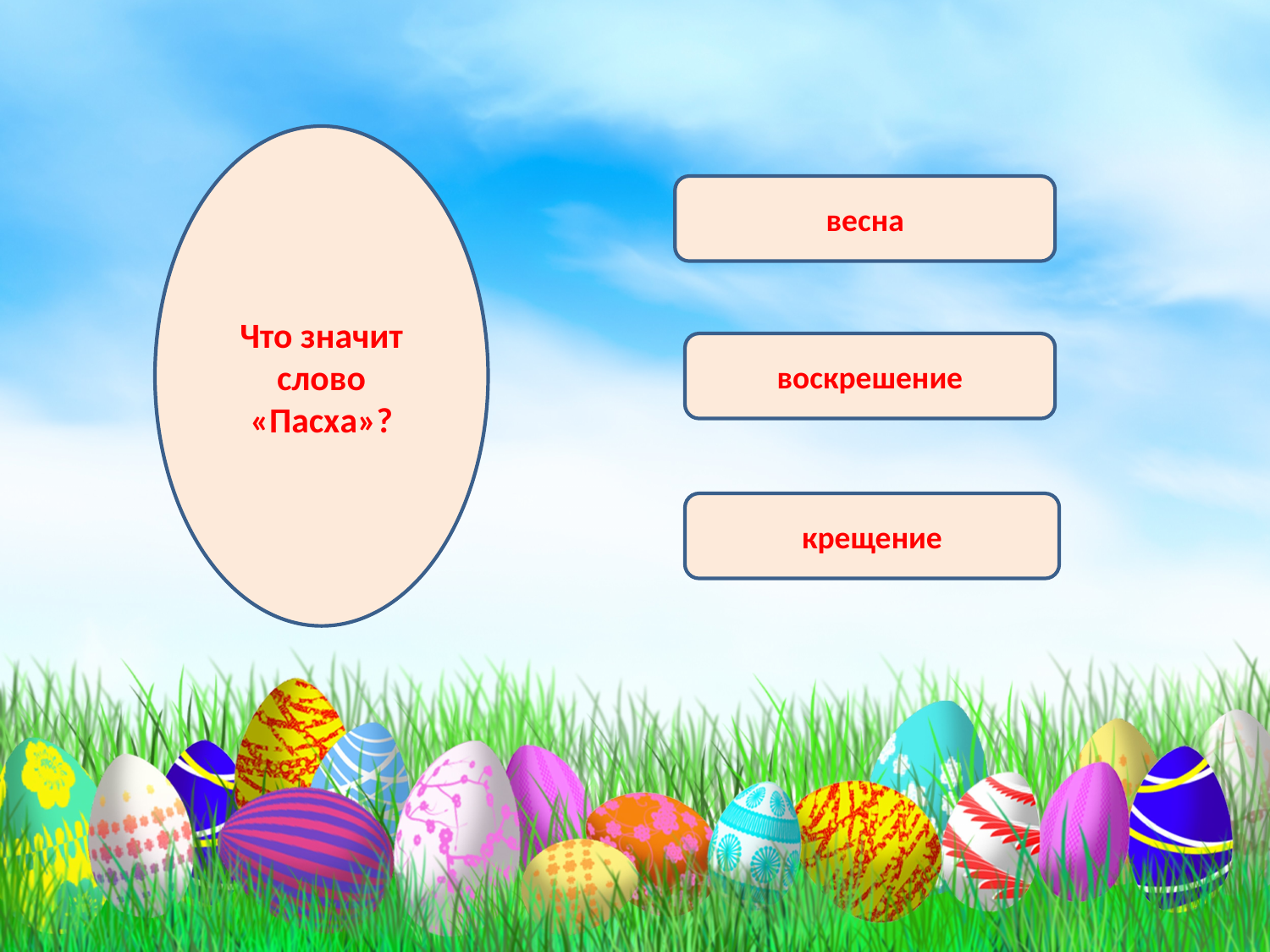

Что значит слово «Пасха»?
весна
воскрешение
крещение